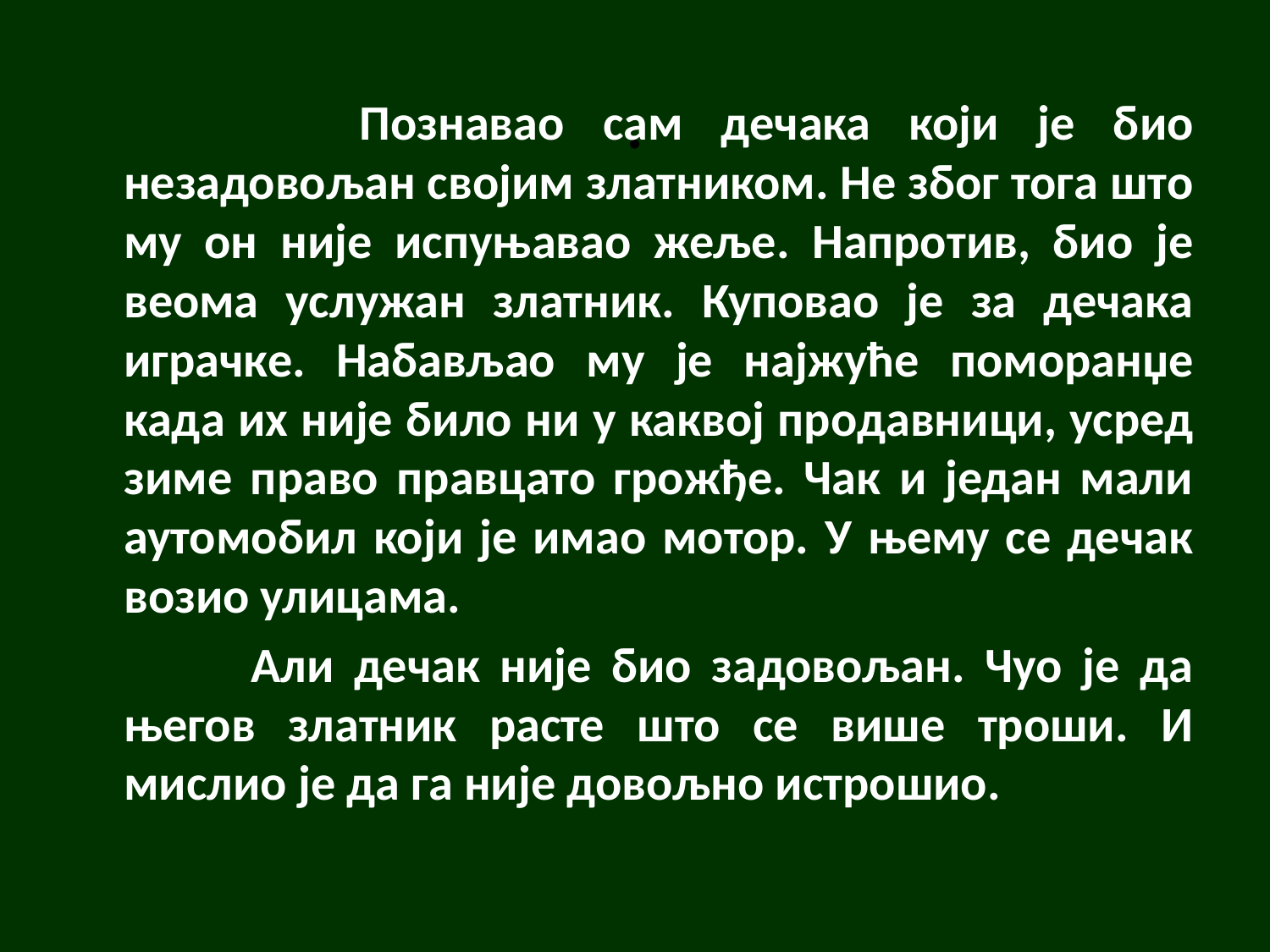

# .
    		Познавао сам дечака који је био незадовољан својим златником. Не због тога што му он није испуњавао жеље. Напротив, био је веома услужан златник. Куповао је за дечака играчке. Набављао му је најжуће поморанџе када их није било ни у каквој продавници, усред зиме право правцато грожђе. Чак и један мали аутомобил који је имао мотор. У њему се дечак возио улицама.
		Али дечак није био задовољан. Чуо је да његов златник расте што се више троши. И мислио је да га није довољно истрошио.